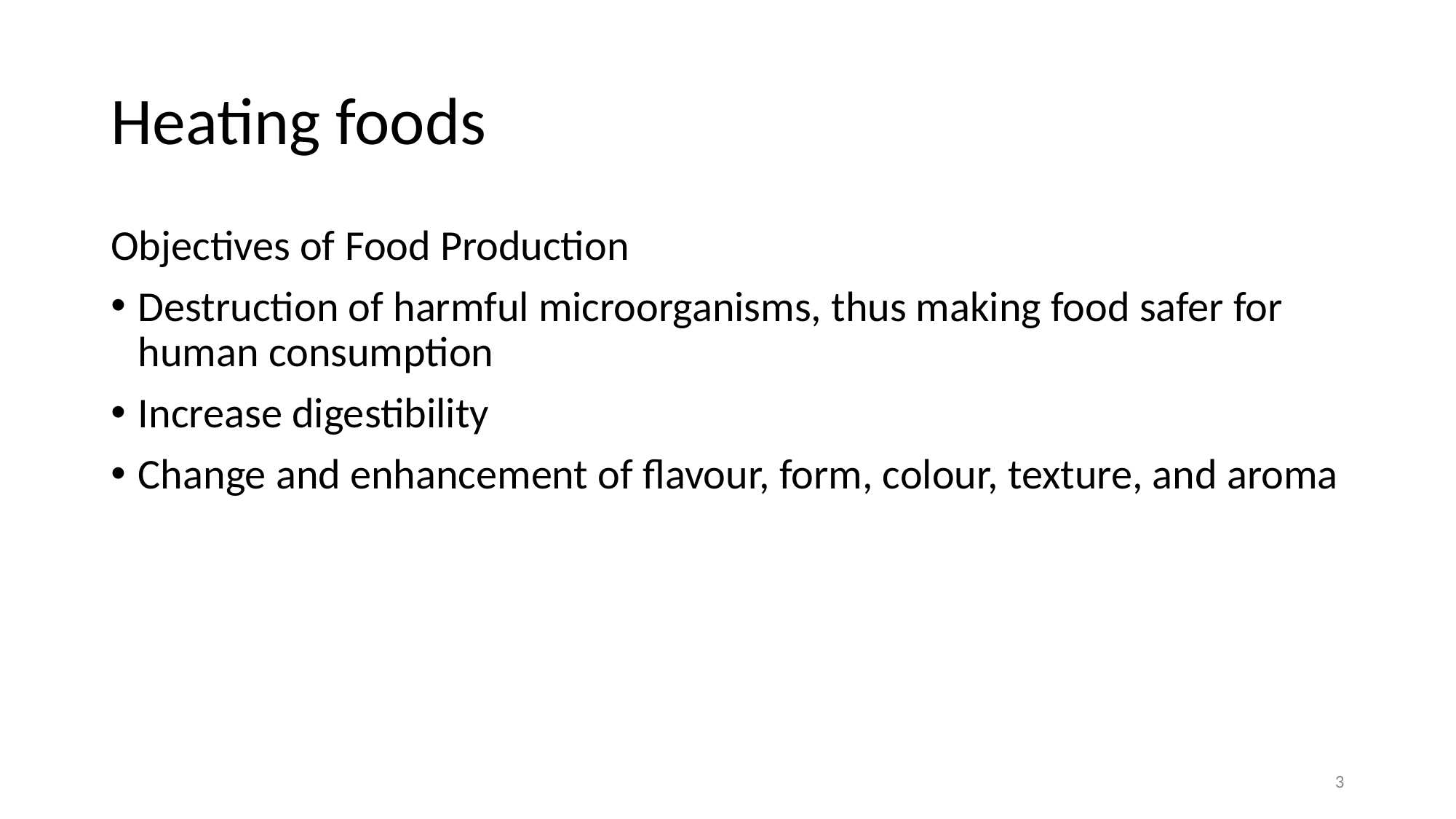

# Heating foods
Objectives of Food Production
Destruction of harmful microorganisms, thus making food safer for human consumption
Increase digestibility
Change and enhancement of flavour, form, colour, texture, and aroma

3